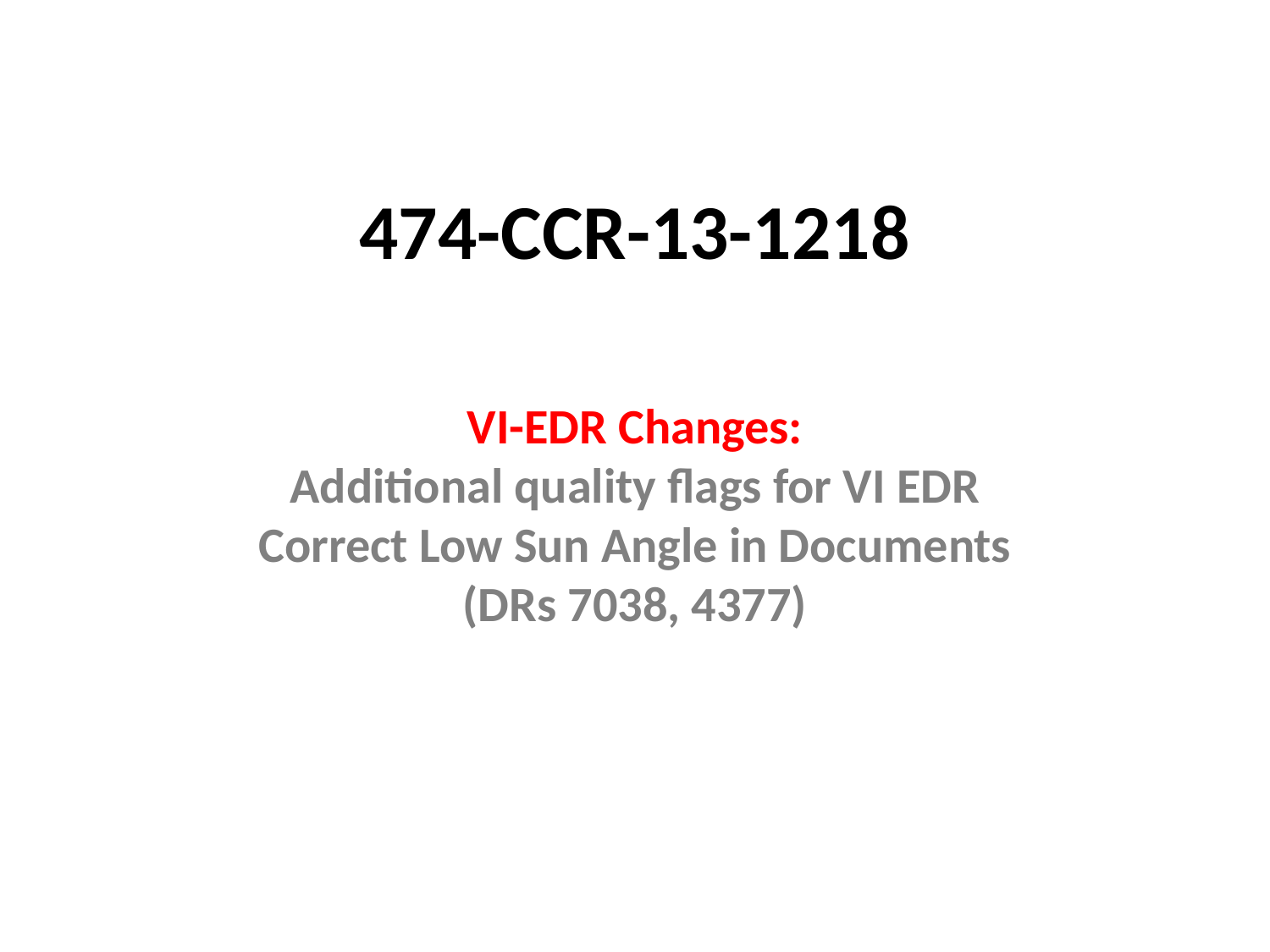

# 474-CCR-13-1218
VI-EDR Changes:
Additional quality flags for VI EDR
Correct Low Sun Angle in Documents
(DRs 7038, 4377)